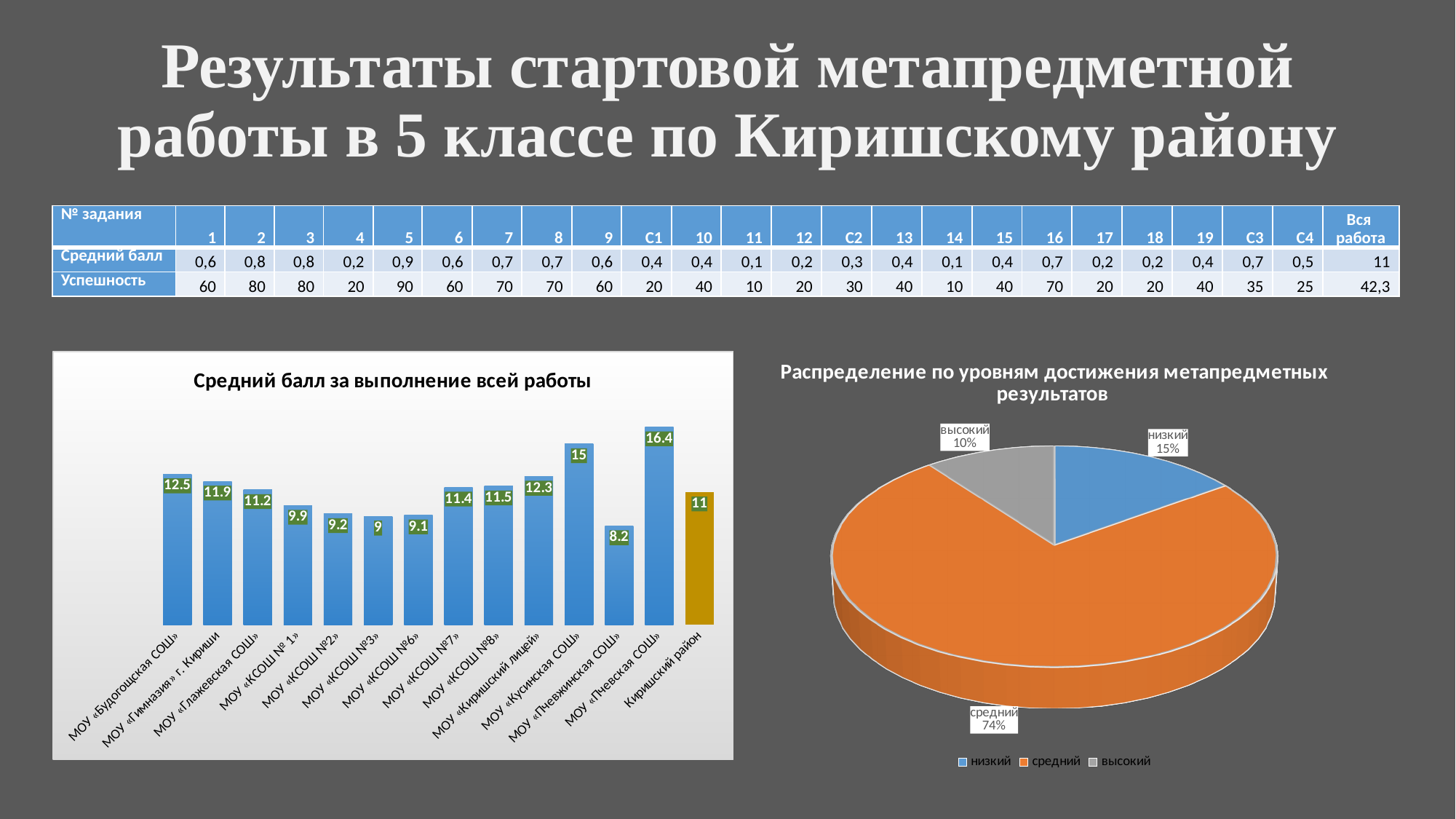

# Результаты стартовой метапредметной работы в 5 классе по Киришскому району
| № задания | 1 | 2 | 3 | 4 | 5 | 6 | 7 | 8 | 9 | С1 | 10 | 11 | 12 | С2 | 13 | 14 | 15 | 16 | 17 | 18 | 19 | С3 | С4 | Вся работа |
| --- | --- | --- | --- | --- | --- | --- | --- | --- | --- | --- | --- | --- | --- | --- | --- | --- | --- | --- | --- | --- | --- | --- | --- | --- |
| Средний балл | 0,6 | 0,8 | 0,8 | 0,2 | 0,9 | 0,6 | 0,7 | 0,7 | 0,6 | 0,4 | 0,4 | 0,1 | 0,2 | 0,3 | 0,4 | 0,1 | 0,4 | 0,7 | 0,2 | 0,2 | 0,4 | 0,7 | 0,5 | 11 |
| Успешность | 60 | 80 | 80 | 20 | 90 | 60 | 70 | 70 | 60 | 20 | 40 | 10 | 20 | 30 | 40 | 10 | 40 | 70 | 20 | 20 | 40 | 35 | 25 | 42,3 |

[unsupported chart]

### Chart: Средний балл за выполнение всей работы

| Category |  |
|---|---|
| МОУ «Будогощская СОШ» | 12.5 |
| МОУ «Гимназия» г. Кириши | 11.9 |
| МОУ «Глажевская СОШ» | 11.2 |
| МОУ «КСОШ № 1» | 9.9 |
| МОУ «КСОШ №2» | 9.2 |
| МОУ «КСОШ №3» | 9.0 |
| МОУ «КСОШ №6» | 9.1 |
| МОУ «КСОШ №7» | 11.4 |
| МОУ «КСОШ №8» | 11.5 |
| МОУ «Киришский лицей» | 12.3 |
| МОУ «Кусинская СОШ» | 15.0 |
| МОУ «Пчевжинская СОШ» | 8.2 |
| МОУ «Пчевская СОШ» | 16.4 |
| Киришский район | 11.0 |